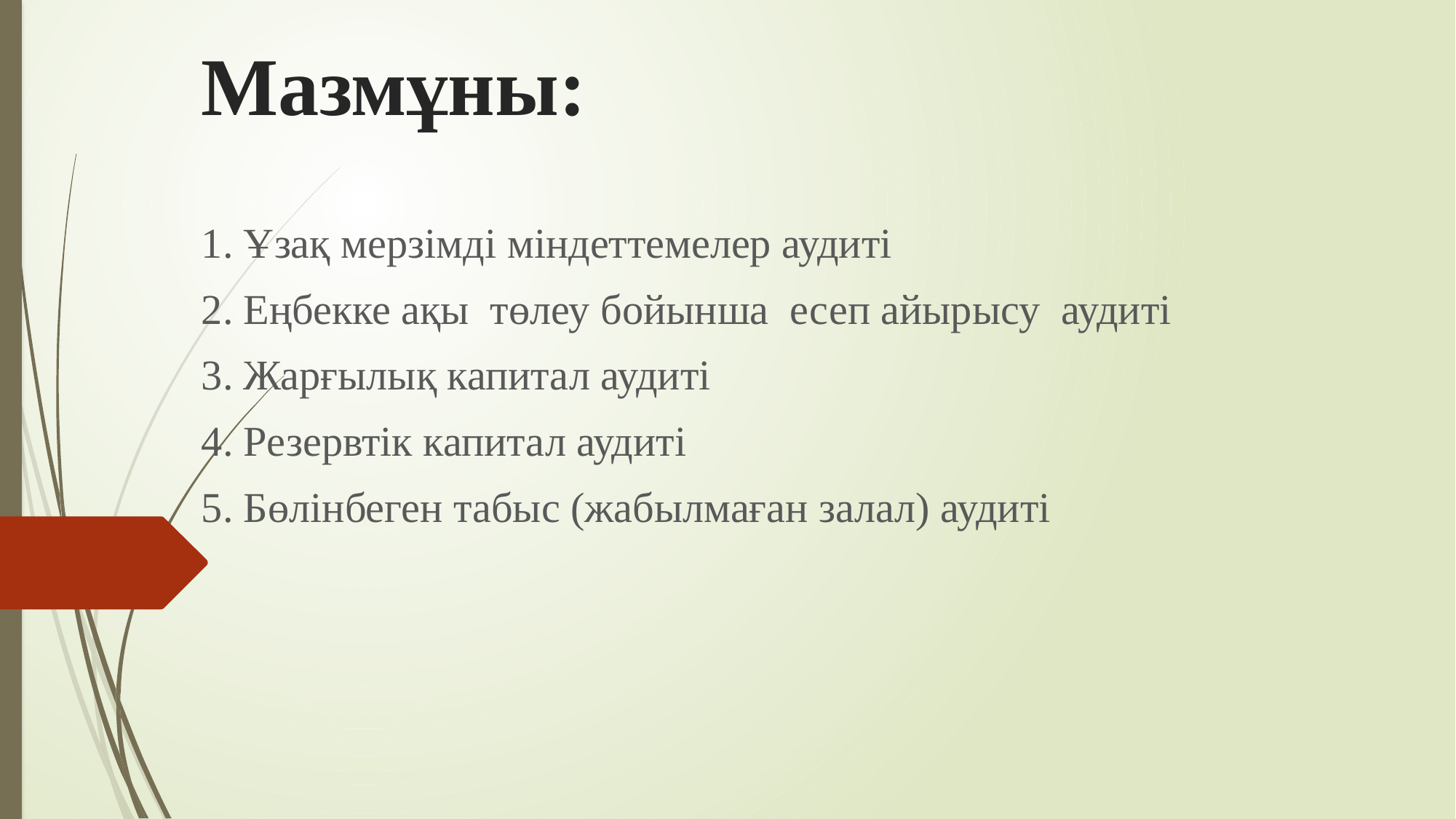

# Мазмұны:
1. Ұзақ мерзімді міндеттемелер аудиті
2. Еңбекке ақы  төлеу бойынша  есеп айырысу  аудиті
3. Жарғылық капитал аудиті
4. Резервтік капитал аудиті
5. Бөлінбеген табыс (жабылмаған залал) аудиті